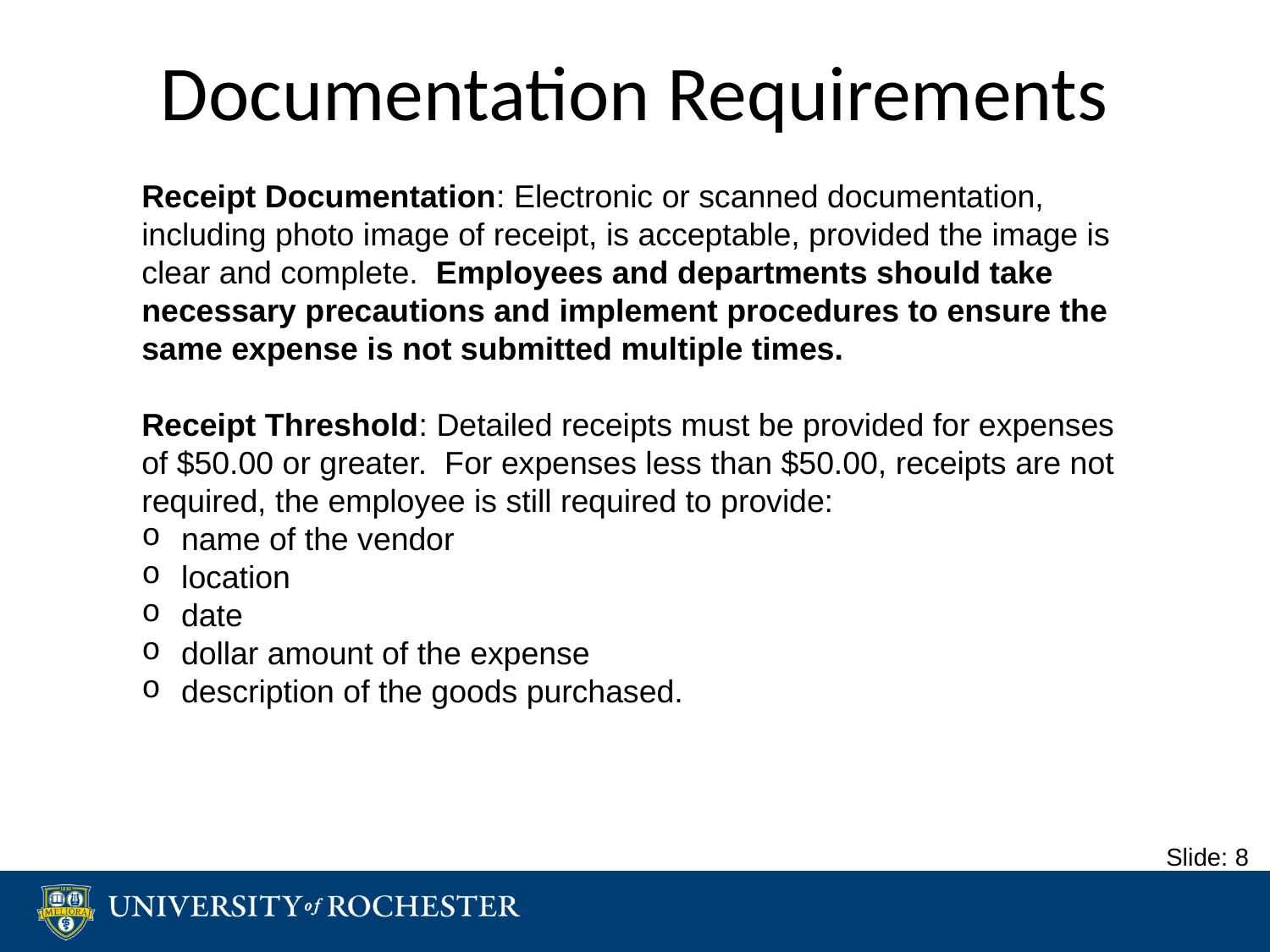

# Documentation Requirements
Receipt Documentation: Electronic or scanned documentation, including photo image of receipt, is acceptable, provided the image is clear and complete.  Employees and departments should take necessary precautions and implement procedures to ensure the same expense is not submitted multiple times.

Receipt Threshold: Detailed receipts must be provided for expenses of $50.00 or greater.  For expenses less than $50.00, receipts are not required, the employee is still required to provide:
name of the vendor
location
date
dollar amount of the expense
description of the goods purchased.

Slide: 8